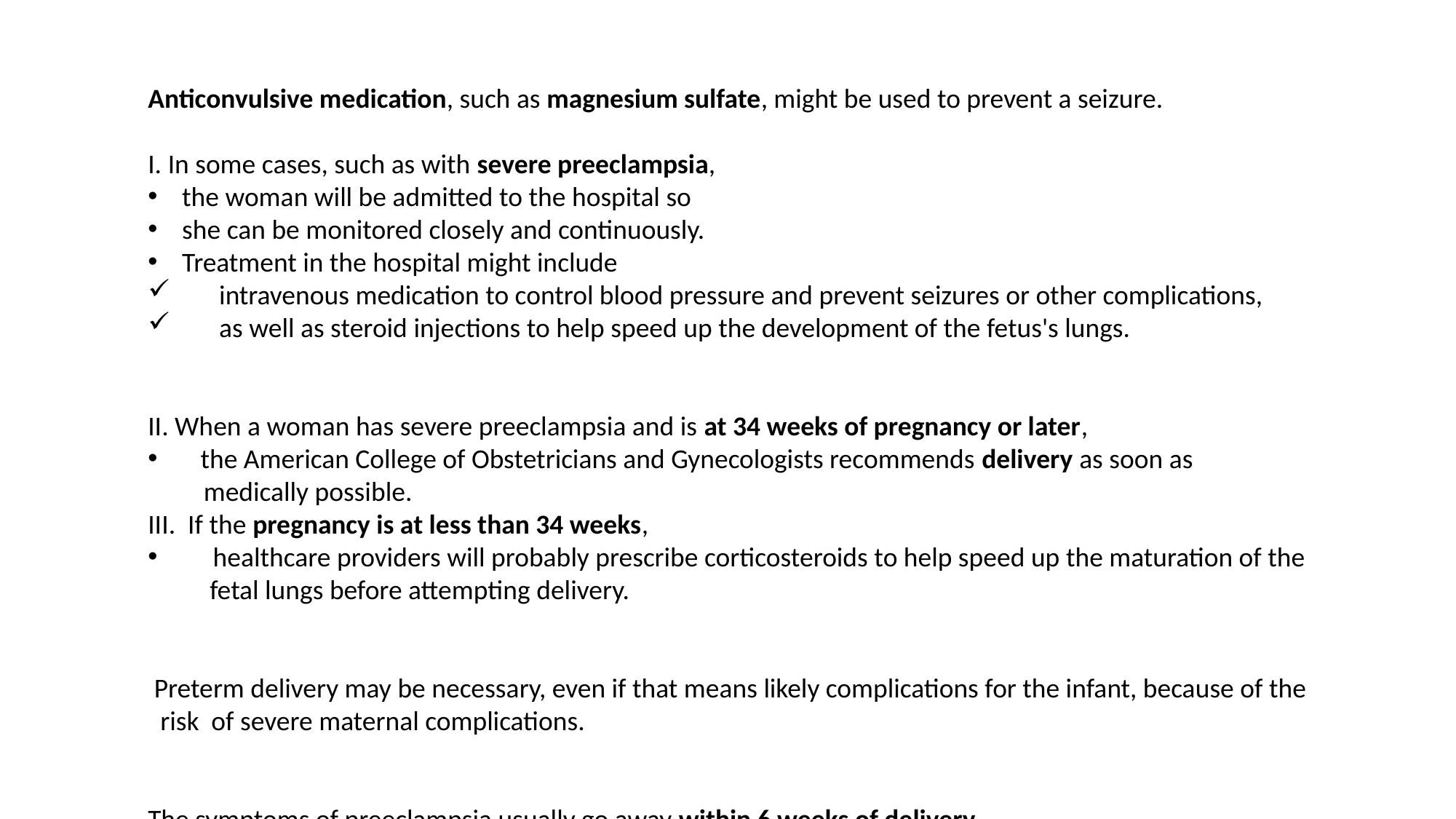

Anticonvulsive medication, such as magnesium sulfate, might be used to prevent a seizure.

I. In some cases, such as with severe preeclampsia,
the woman will be admitted to the hospital so
she can be monitored closely and continuously.
Treatment in the hospital might include
      intravenous medication to control blood pressure and prevent seizures or other complications,
      as well as steroid injections to help speed up the development of the fetus's lungs.

II. When a woman has severe preeclampsia and is at 34 weeks of pregnancy or later,
   the American College of Obstetricians and Gynecologists recommends delivery as soon as
         medically possible.
III.  If the pregnancy is at less than 34 weeks,
     healthcare providers will probably prescribe corticosteroids to help speed up the maturation of the
          fetal lungs before attempting delivery.

 Preterm delivery may be necessary, even if that means likely complications for the infant, because of the
  risk  of severe maternal complications.

The symptoms of preeclampsia usually go away within 6 weeks of delivery